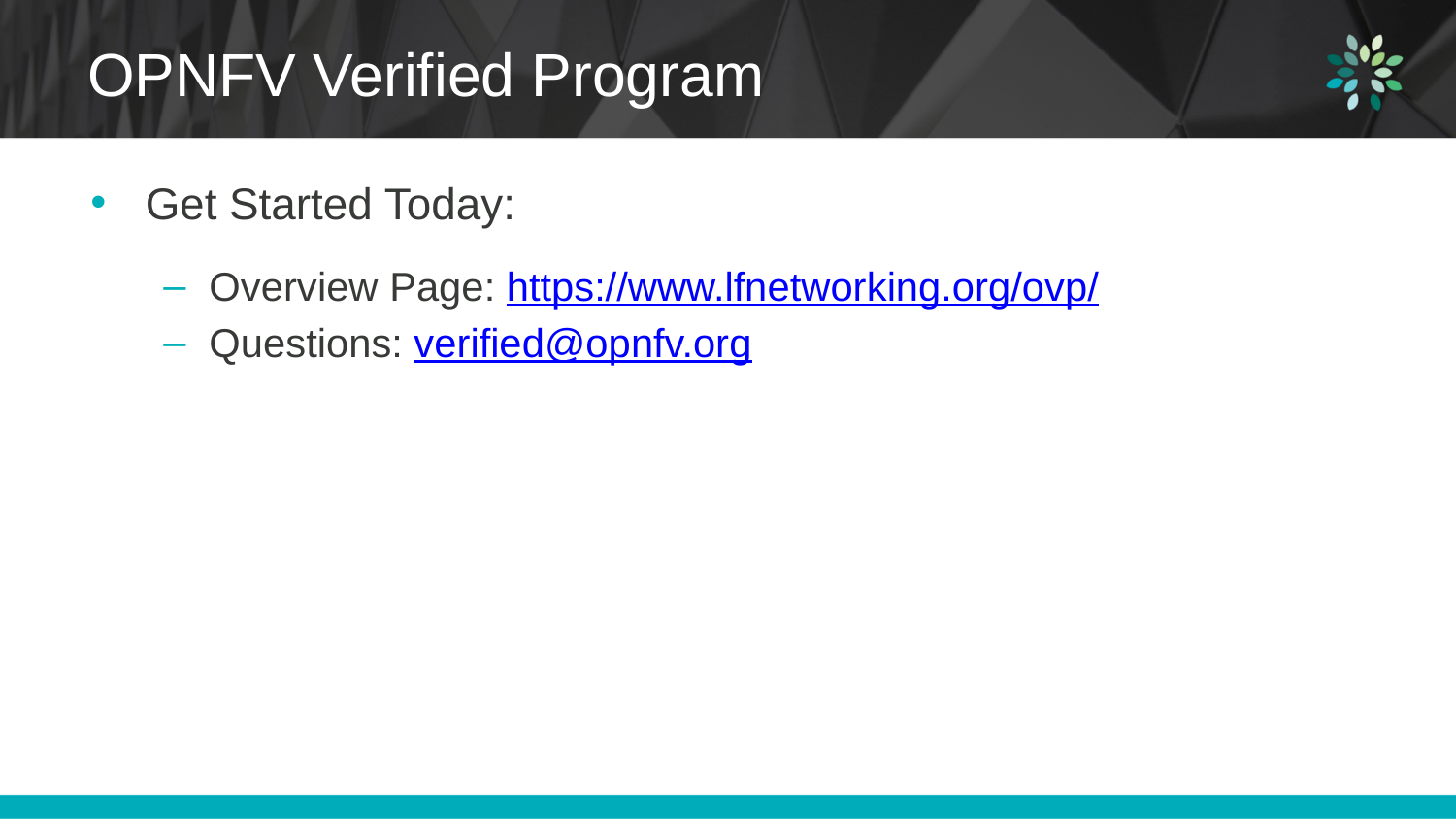

# OPNFV Verified Program
Get Started Today:
Overview Page: https://www.lfnetworking.org/ovp/
Questions: verified@opnfv.org